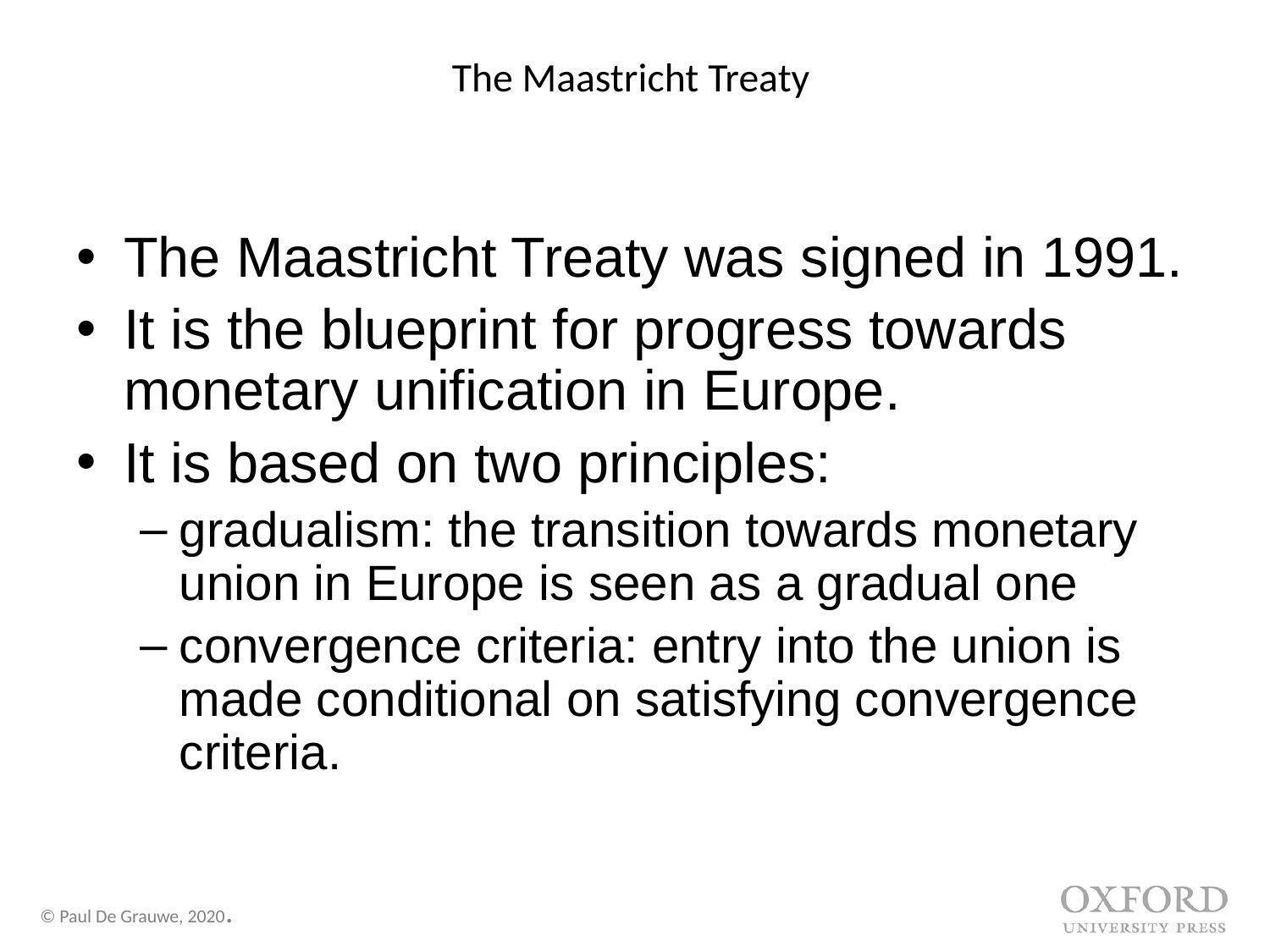

# The Maastricht Treaty
The Maastricht Treaty was signed in 1991.
It is the blueprint for progress towards monetary unification in Europe.
It is based on two principles:
gradualism: the transition towards monetary union in Europe is seen as a gradual one
convergence criteria: entry into the union is made conditional on satisfying convergence criteria.